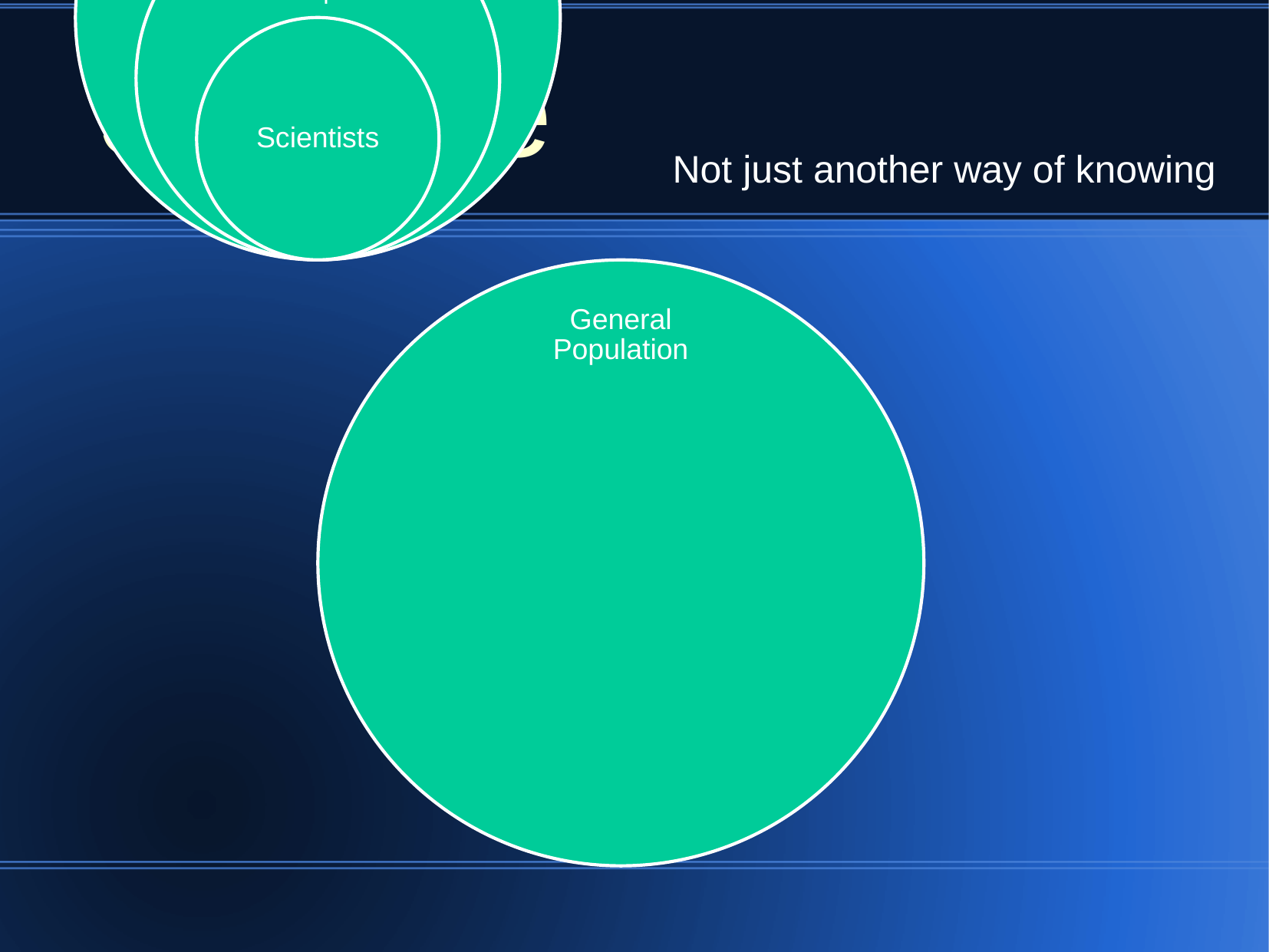

Science
Not just another way of knowing
General Population
Scientists